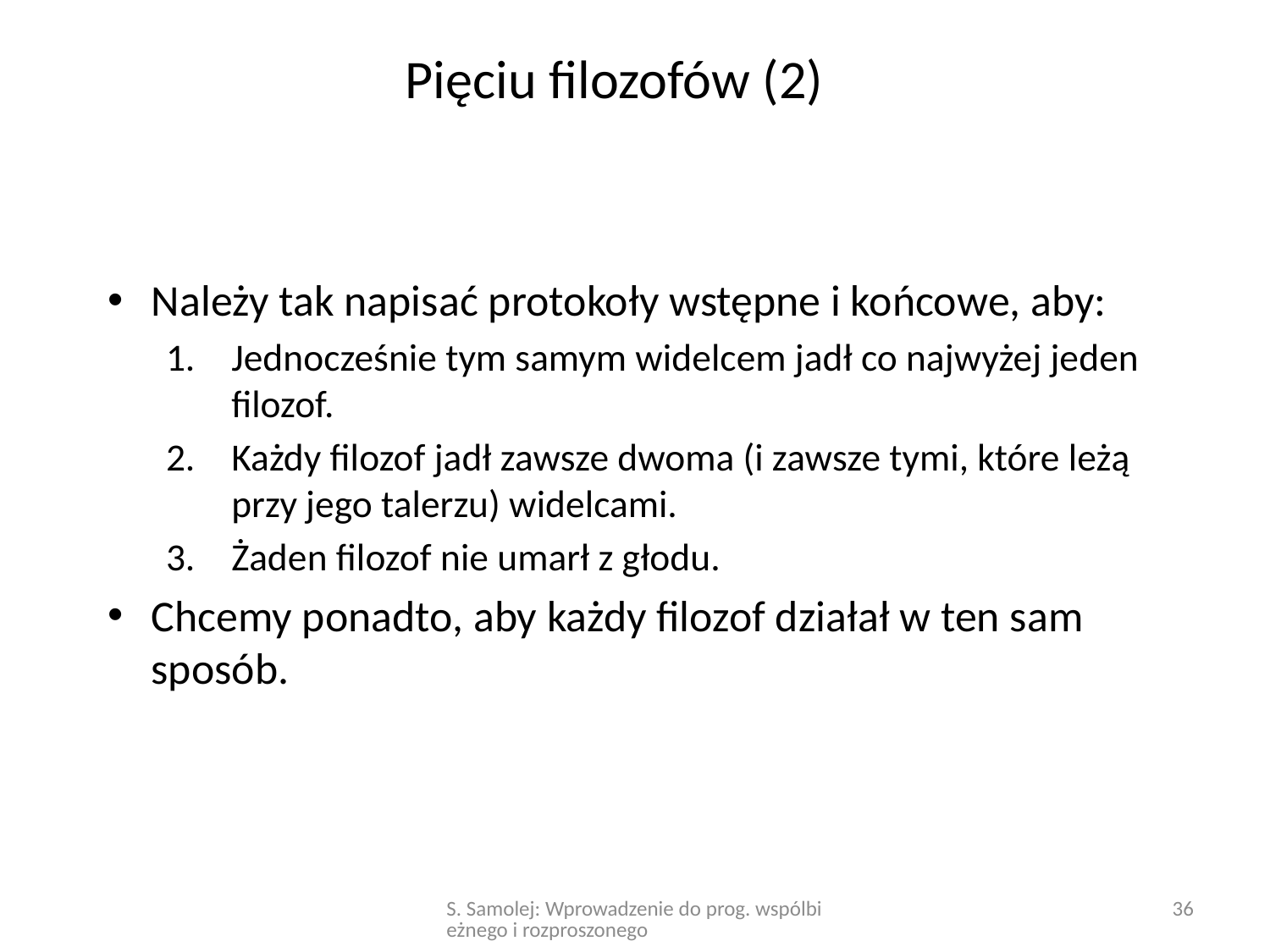

# Pięciu filozofów (2)
Należy tak napisać protokoły wstępne i końcowe, aby:
Jednocześnie tym samym widelcem jadł co najwyżej jeden filozof.
Każdy filozof jadł zawsze dwoma (i zawsze tymi, które leżą przy jego talerzu) widelcami.
Żaden filozof nie umarł z głodu.
Chcemy ponadto, aby każdy filozof działał w ten sam sposób.

S. Samolej: Wprowadzenie do prog. wspólbieżnego i rozproszonego
36